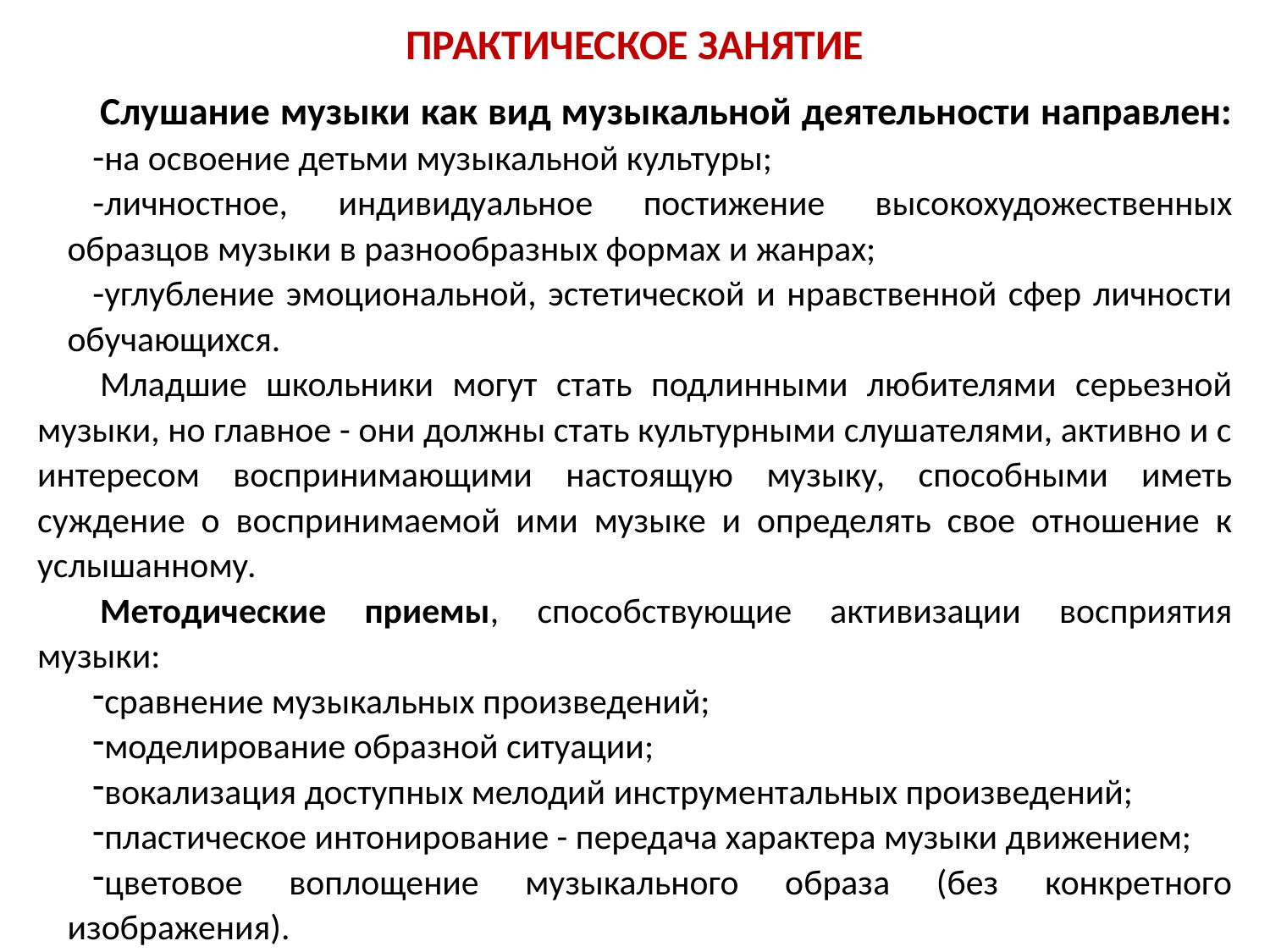

# ПРАКТИЧЕСКОЕ ЗАНЯТИЕ
Слушание музыки как вид музыкальной деятельности направлен:
на освоение детьми музыкальной культуры;
личностное, индивидуальное постижение высокохудожественных образцов музыки в разнообразных формах и жанрах;
углубление эмоциональной, эстетической и нравственной сфер личности обучающихся.
Младшие школьники могут стать подлинными любителями серьезной музыки, но главное - они должны стать культурными слушателями, активно и с интересом воспринимающими настоящую музыку, способными иметь суждение о воспринимаемой ими музыке и определять свое отношение к услышанному.
Методические приемы, способствующие активизации восприятия музыки:
сравнение музыкальных произведений;
моделирование образной ситуации;
вокализация доступных мелодий инструментальных произведений;
пластическое интонирование - передача характера музыки движением;
цветовое воплощение музыкального образа (без конкретного изображения).